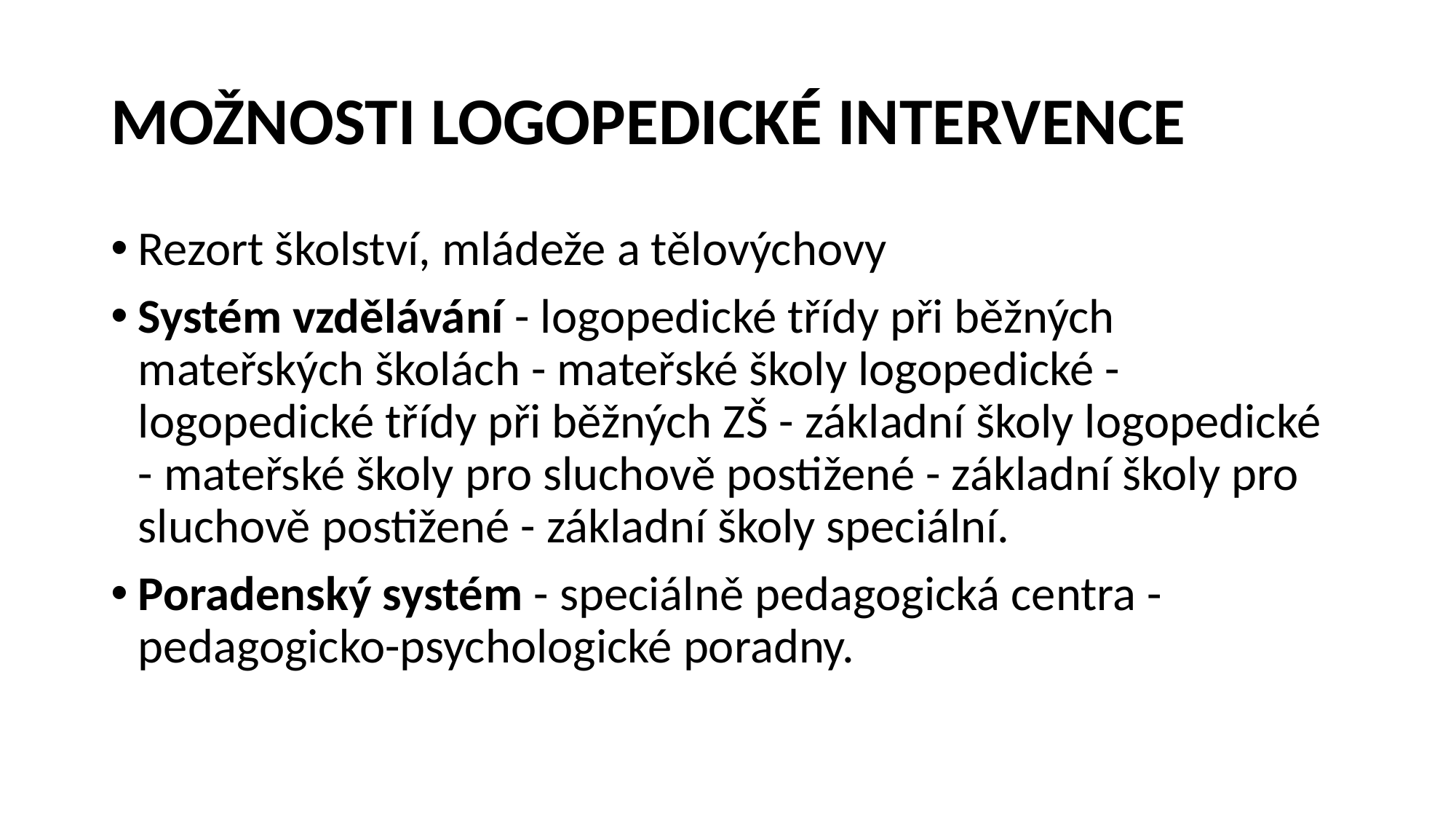

# MOŽNOSTI LOGOPEDICKÉ INTERVENCE
Rezort školství, mládeže a tělovýchovy
Systém vzdělávání - logopedické třídy při běžných mateřských školách - mateřské školy logopedické - logopedické třídy při běžných ZŠ - základní školy logopedické - mateřské školy pro sluchově postižené - základní školy pro sluchově postižené - základní školy speciální.
Poradenský systém - speciálně pedagogická centra - pedagogicko-psychologické poradny.